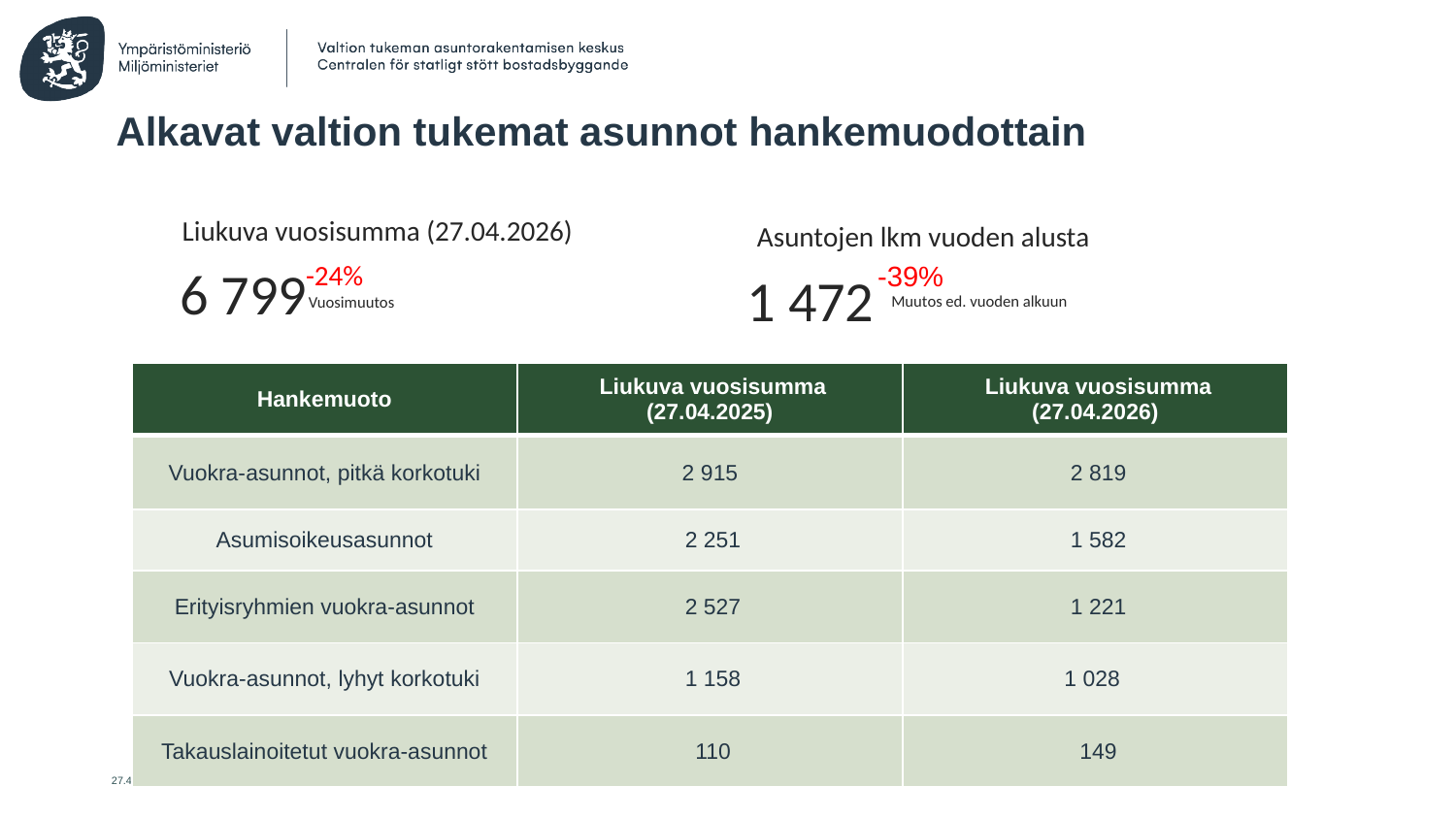

# Alkavat valtion tukemat asunnot hankemuodottain
Liukuva vuosisumma (27.04.2026)
Asuntojen lkm vuoden alusta
-24%
-39%
6 799
1 472
Muutos ed. vuoden alkuun
Vuosimuutos
| Hankemuoto | Liukuva vuosisumma (27.04.2025) | Liukuva vuosisumma (27.04.2026) |
| --- | --- | --- |
| Vuokra-asunnot, pitkä korkotuki | 2 915 | 2 819 |
| Asumisoikeusasunnot | 2 251 | 1 582 |
| Erityisryhmien vuokra-asunnot | 2 527 | 1 221 |
| Vuokra-asunnot, lyhyt korkotuki | 1 158 | 1 028 |
| Takauslainoitetut vuokra-asunnot | 110 | 149 |
27.4.2026